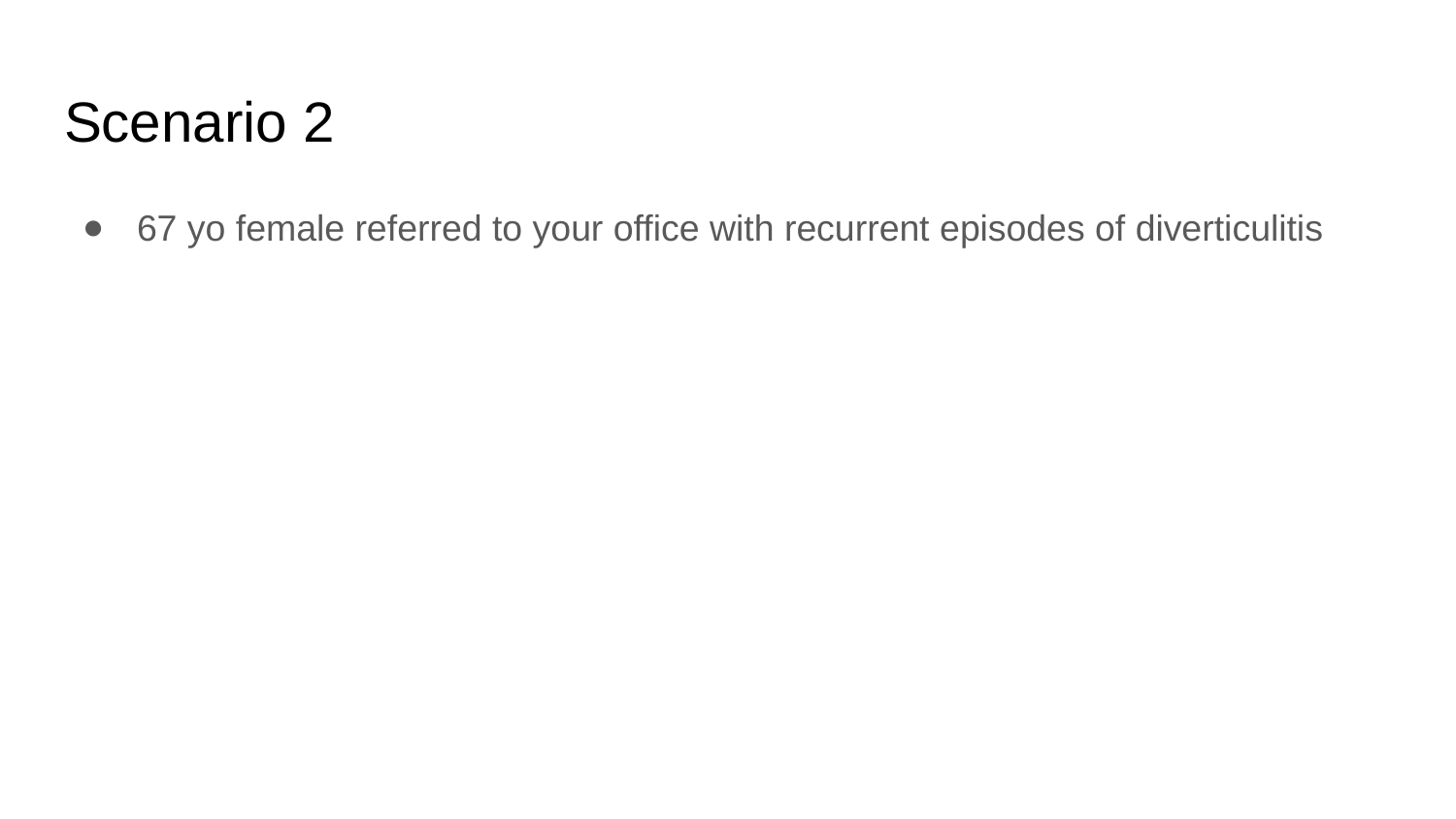

# Scenario 2
67 yo female referred to your office with recurrent episodes of diverticulitis